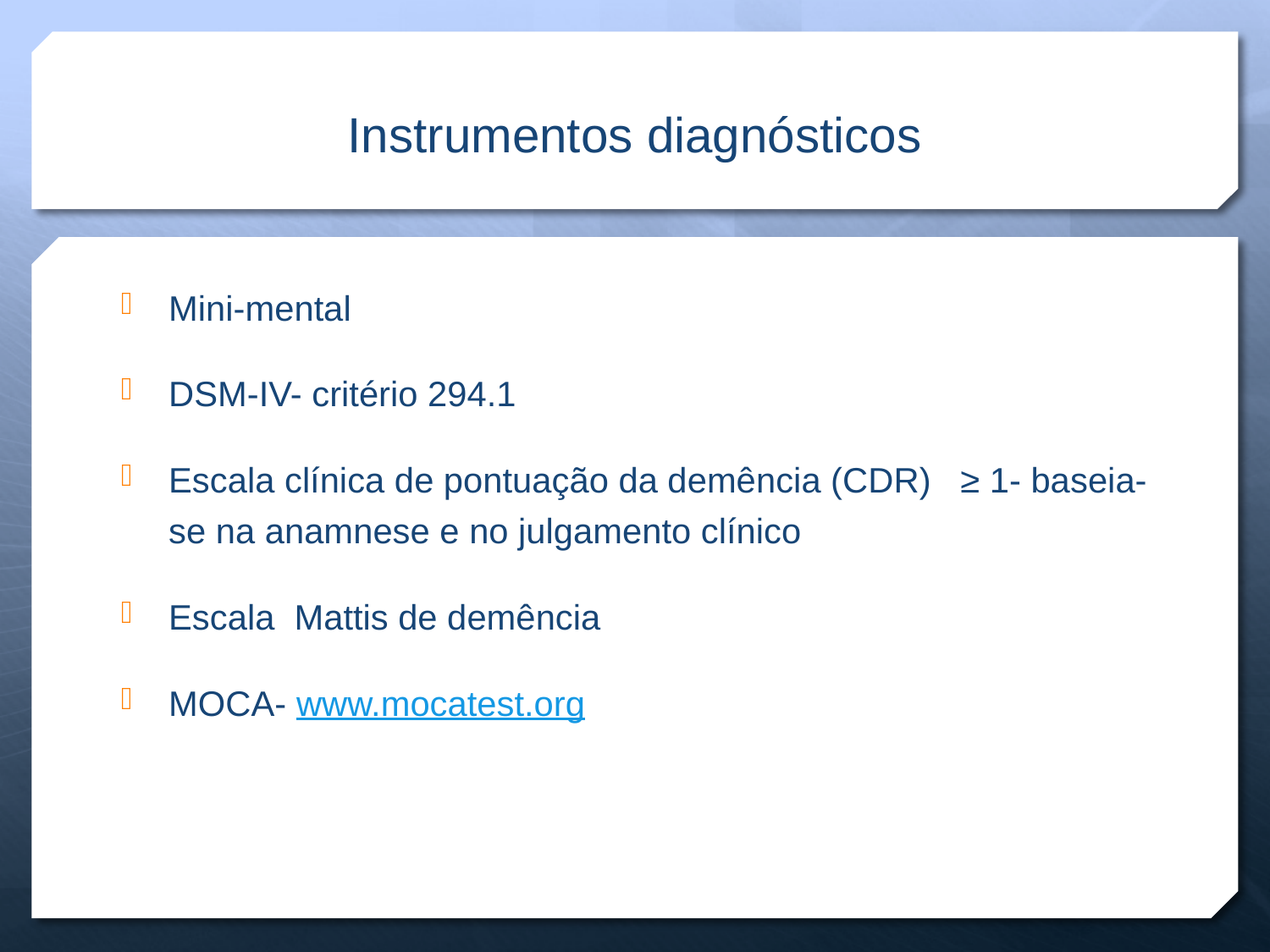

# Instrumentos diagnósticos
Mini-mental
DSM-IV- critério 294.1
Escala clínica de pontuação da demência (CDR)   ≥ 1- baseia-se na anamnese e no julgamento clínico
Escala  Mattis de demência
MOCA- www.mocatest.org